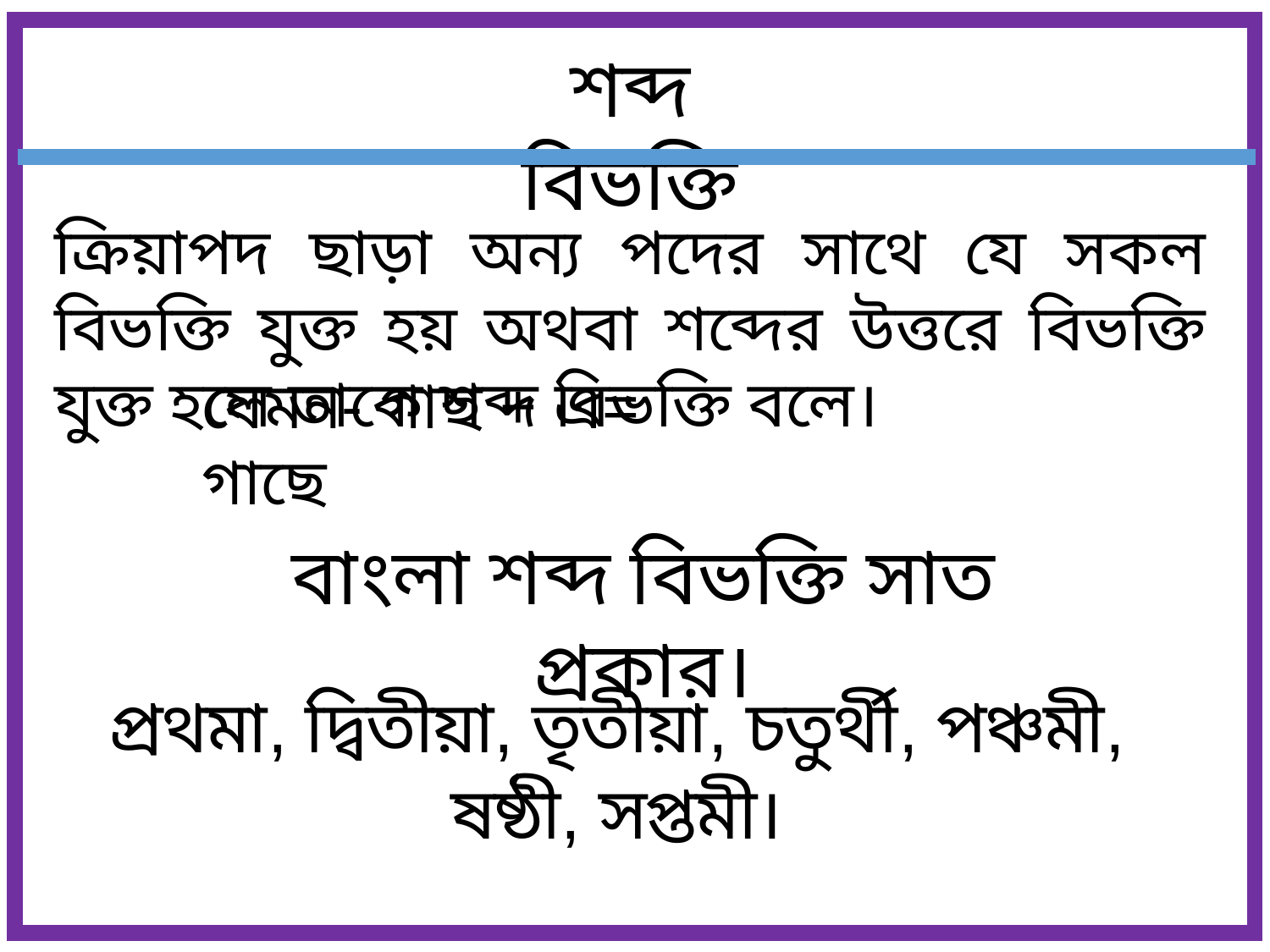

শব্দ বিভক্তি
ক্রিয়াপদ ছাড়া অন্য পদের সাথে যে সকল বিভক্তি যুক্ত হয় অথবা শব্দের উত্তরে বিভক্তি যুক্ত হলে তাকে শব্দ বিভক্তি বলে।
যেমন- গাছ + এ= গাছে
বাংলা শব্দ বিভক্তি সাত প্রকার।
প্রথমা, দ্বিতীয়া, তৃতীয়া, চতুর্থী, পঞ্চমী, ষষ্ঠী, সপ্তমী।